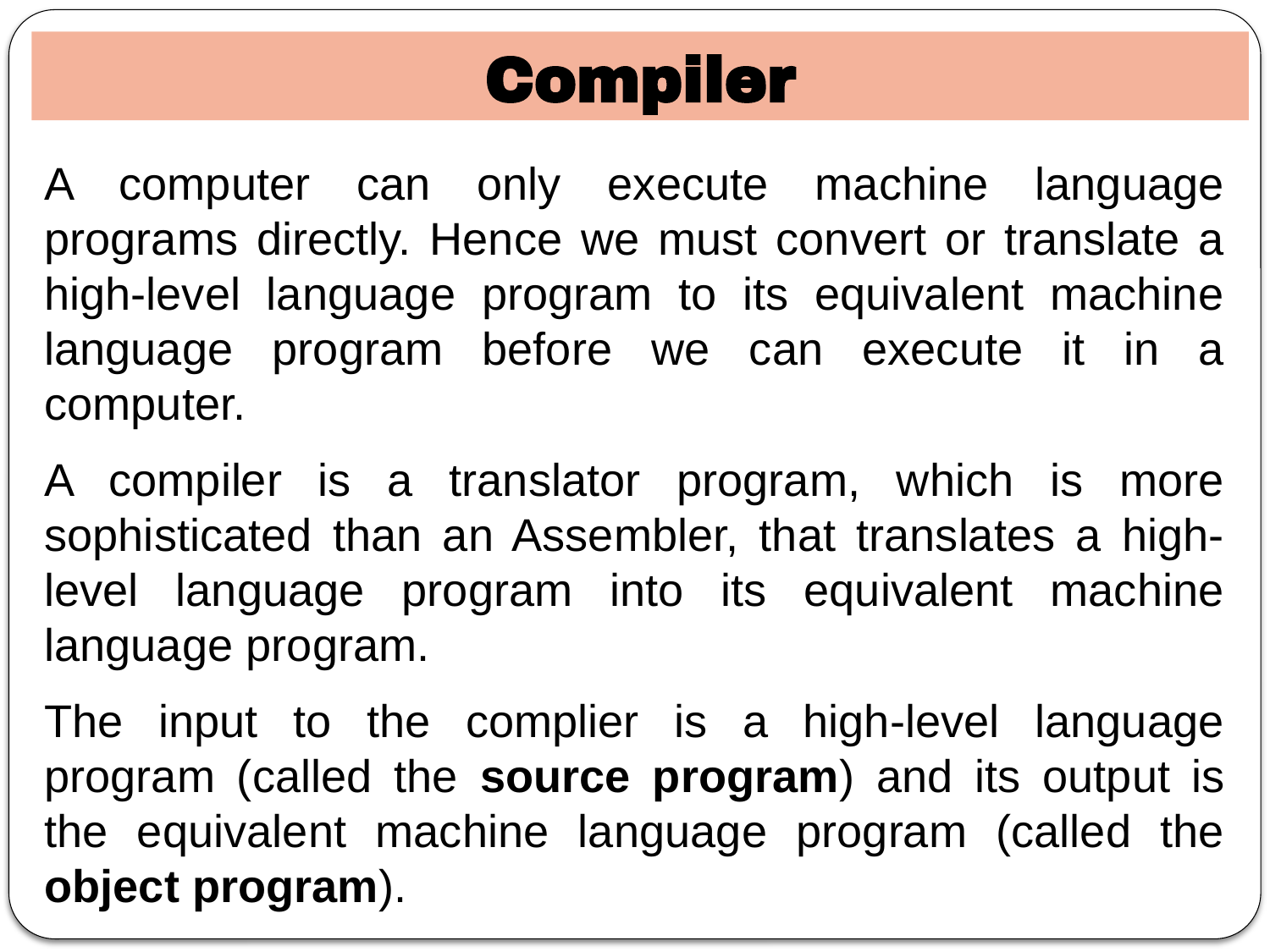

Compiler
A computer can only execute machine language programs directly. Hence we must convert or translate a high-level language program to its equivalent machine language program before we can execute it in a computer.
A compiler is a translator program, which is more sophisticated than an Assembler, that translates a high-level language program into its equivalent machine language program.
The input to the complier is a high-level language program (called the source program) and its output is the equivalent machine language program (called the object program).